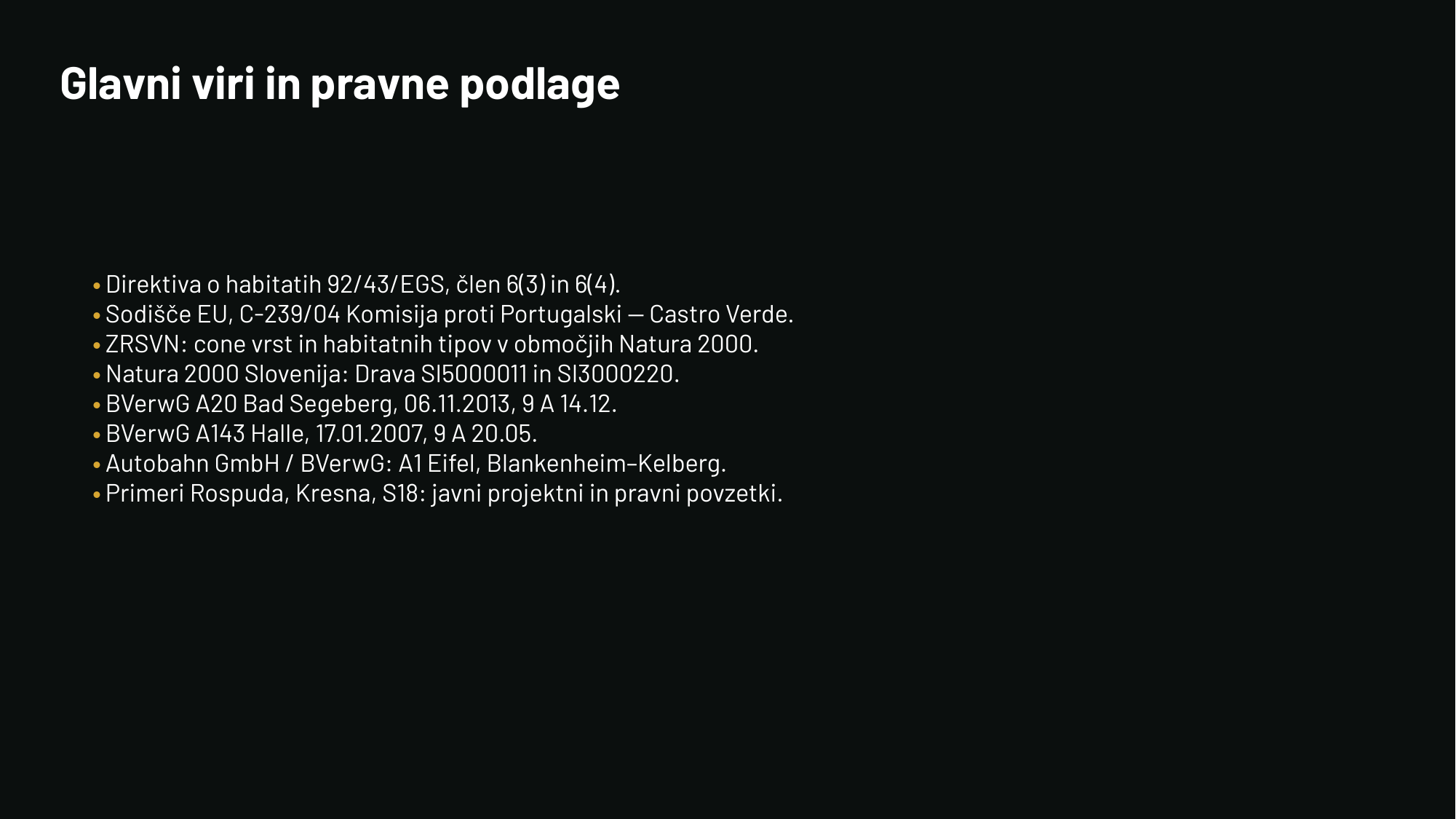

Glavni viri in pravne podlage
• Direktiva o habitatih 92/43/EGS, člen 6(3) in 6(4).
• Sodišče EU, C-239/04 Komisija proti Portugalski — Castro Verde.
• ZRSVN: cone vrst in habitatnih tipov v območjih Natura 2000.
• Natura 2000 Slovenija: Drava SI5000011 in SI3000220.
• BVerwG A20 Bad Segeberg, 06.11.2013, 9 A 14.12.
• BVerwG A143 Halle, 17.01.2007, 9 A 20.05.
• Autobahn GmbH / BVerwG: A1 Eifel, Blankenheim–Kelberg.
• Primeri Rospuda, Kresna, S18: javni projektni in pravni povzetki.